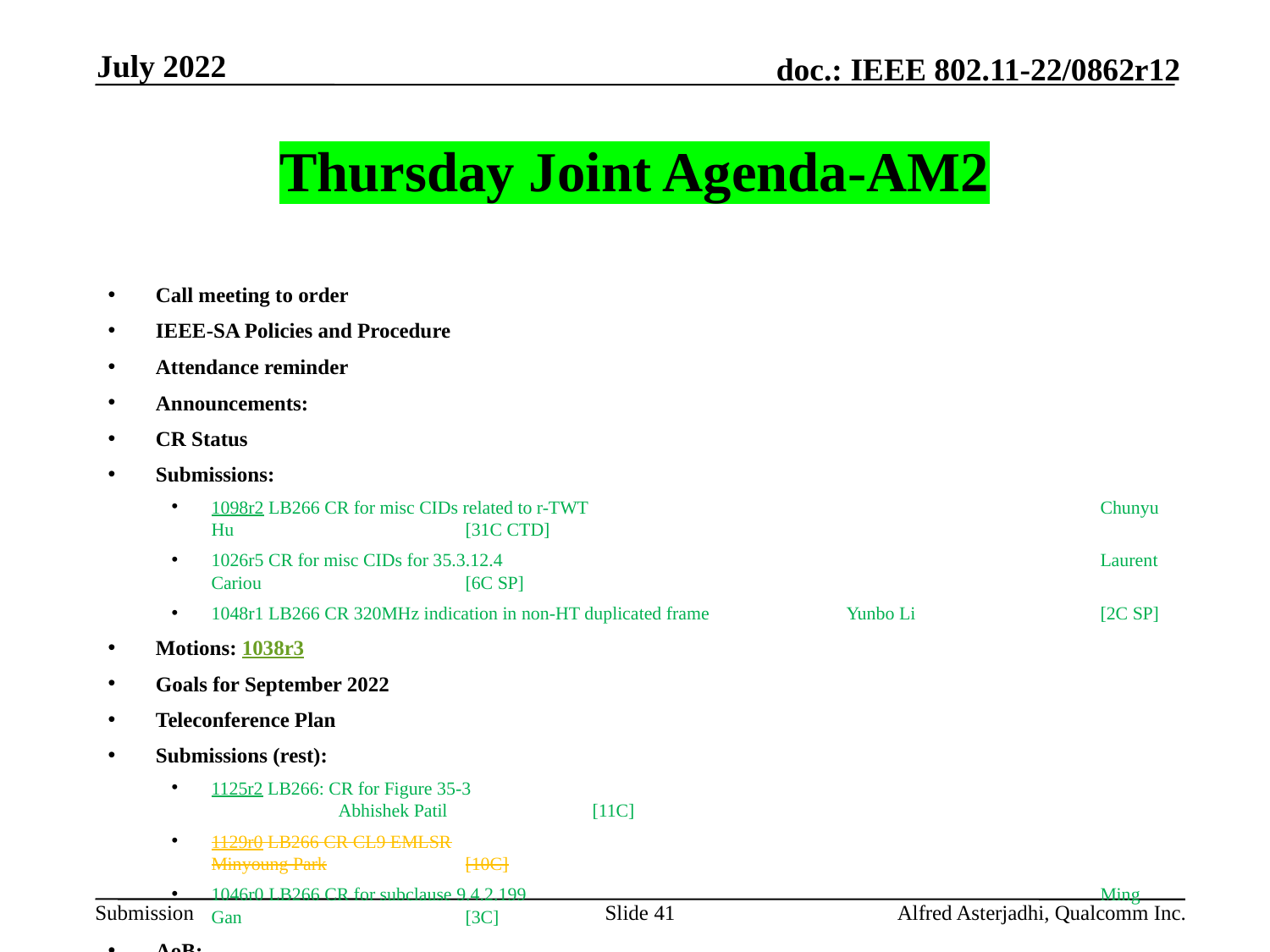

July 2022
# Thursday Joint Agenda-AM2
Call meeting to order
IEEE-SA Policies and Procedure
Attendance reminder
Announcements:
CR Status
Submissions:
1098r2 LB266 CR for misc CIDs related to r-TWT 				Chunyu Hu 		[31C CTD]
1026r5 CR for misc CIDs for 35.3.12.4 					Laurent Cariou 		[6C SP]
1048r1 LB266 CR 320MHz indication in non-HT duplicated frame		Yunbo Li		[2C SP]
Motions: 1038r3
Goals for September 2022
Teleconference Plan
Submissions (rest):
1125r2 LB266: CR for Figure 35-3						Abhishek Patil		[11C]
1129r0 LB266 CR CL9 EMLSR						Minyoung Park		[10C]
1046r0 LB266 CR for subclause 9.4.2.199					Ming Gan		[3C]
AoB:
Adjourn
Slide 41
Alfred Asterjadhi, Qualcomm Inc.